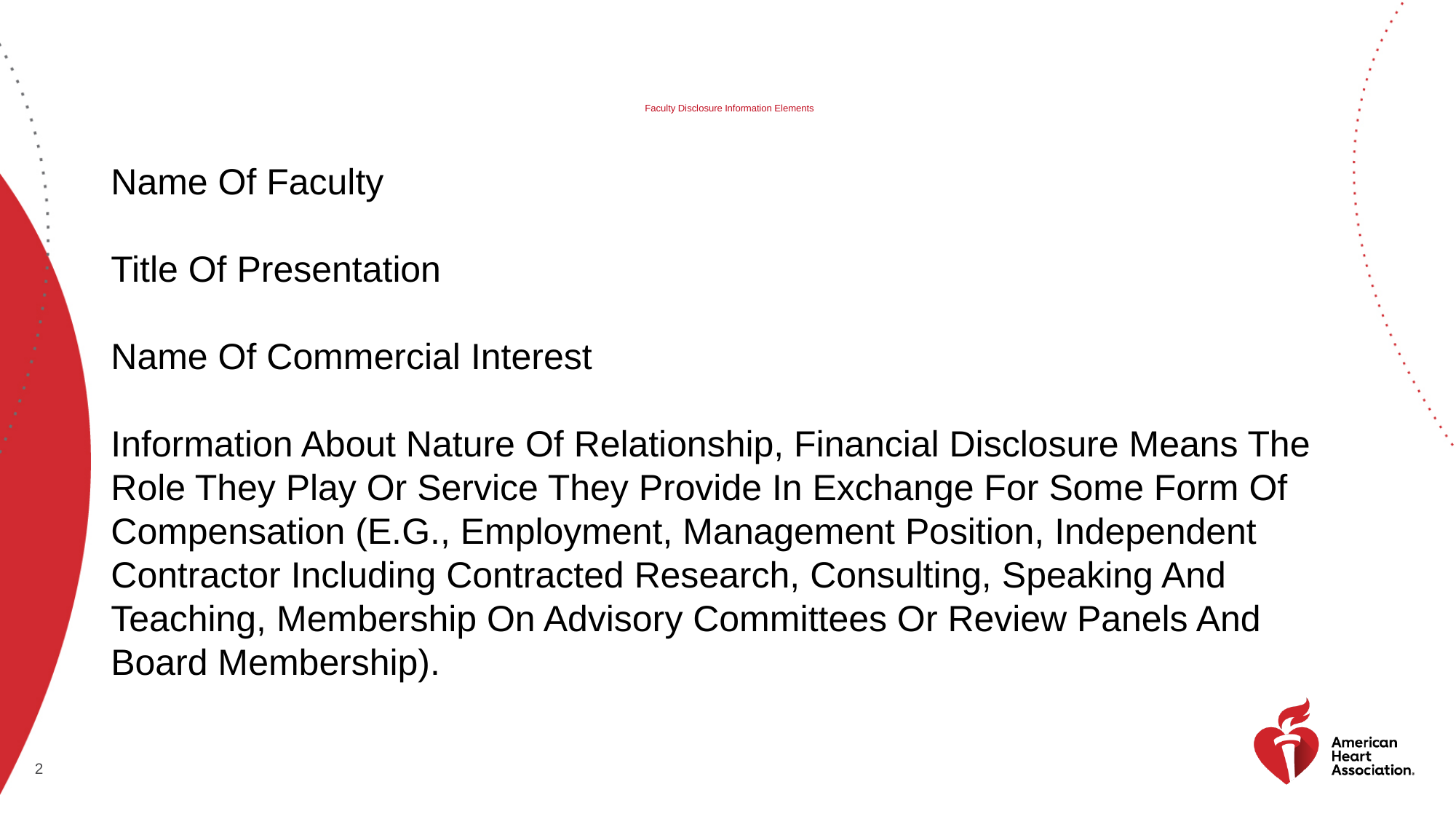

# Faculty Disclosure Information Elements
Name Of Faculty

Title Of Presentation

Name Of Commercial Interest

Information About Nature Of Relationship, Financial Disclosure Means The Role They Play Or Service They Provide In Exchange For Some Form Of Compensation (E.G., Employment, Management Position, Independent Contractor Including Contracted Research, Consulting, Speaking And Teaching, Membership On Advisory Committees Or Review Panels And Board Membership).